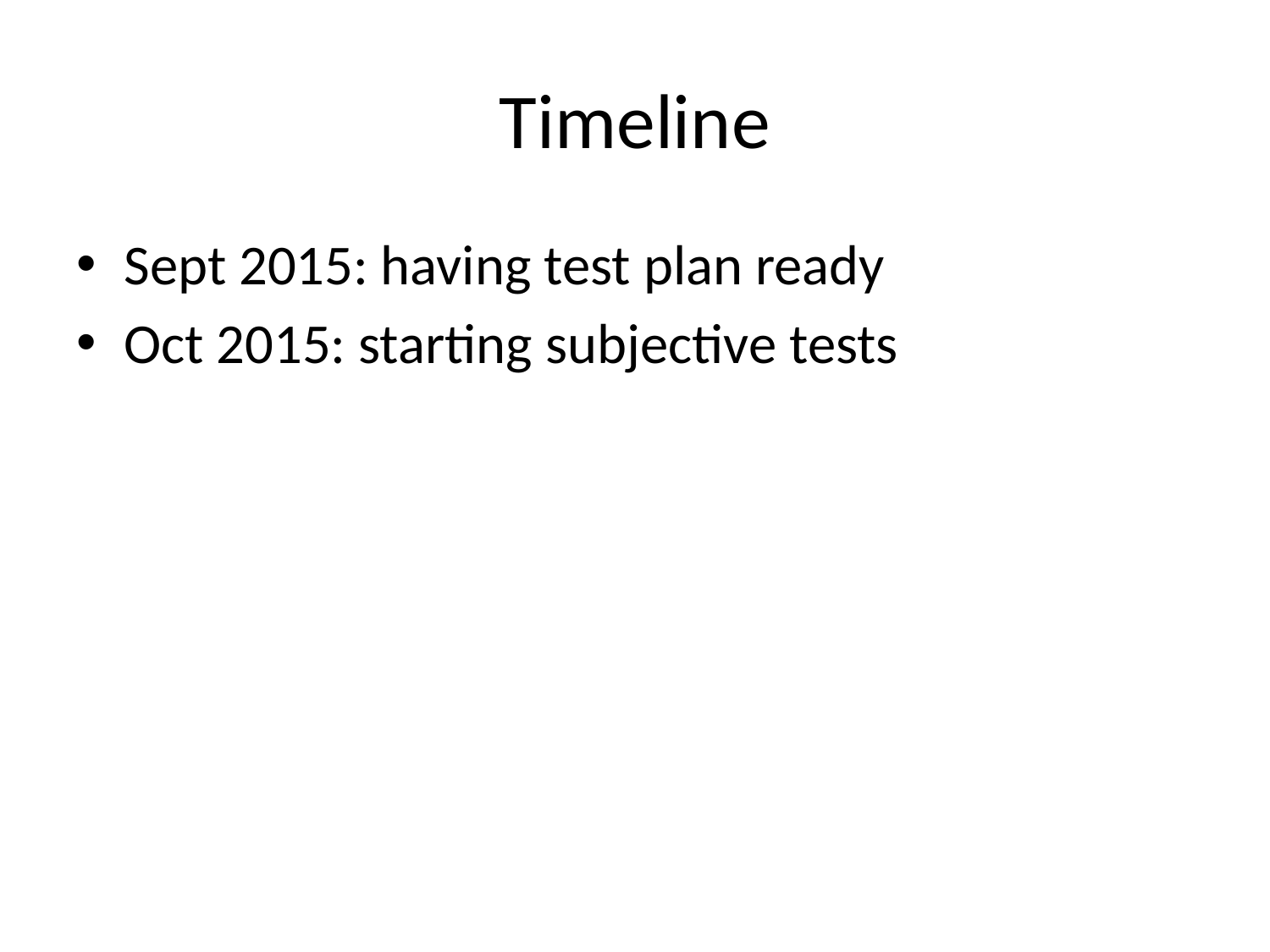

# Timeline
Sept 2015: having test plan ready
Oct 2015: starting subjective tests